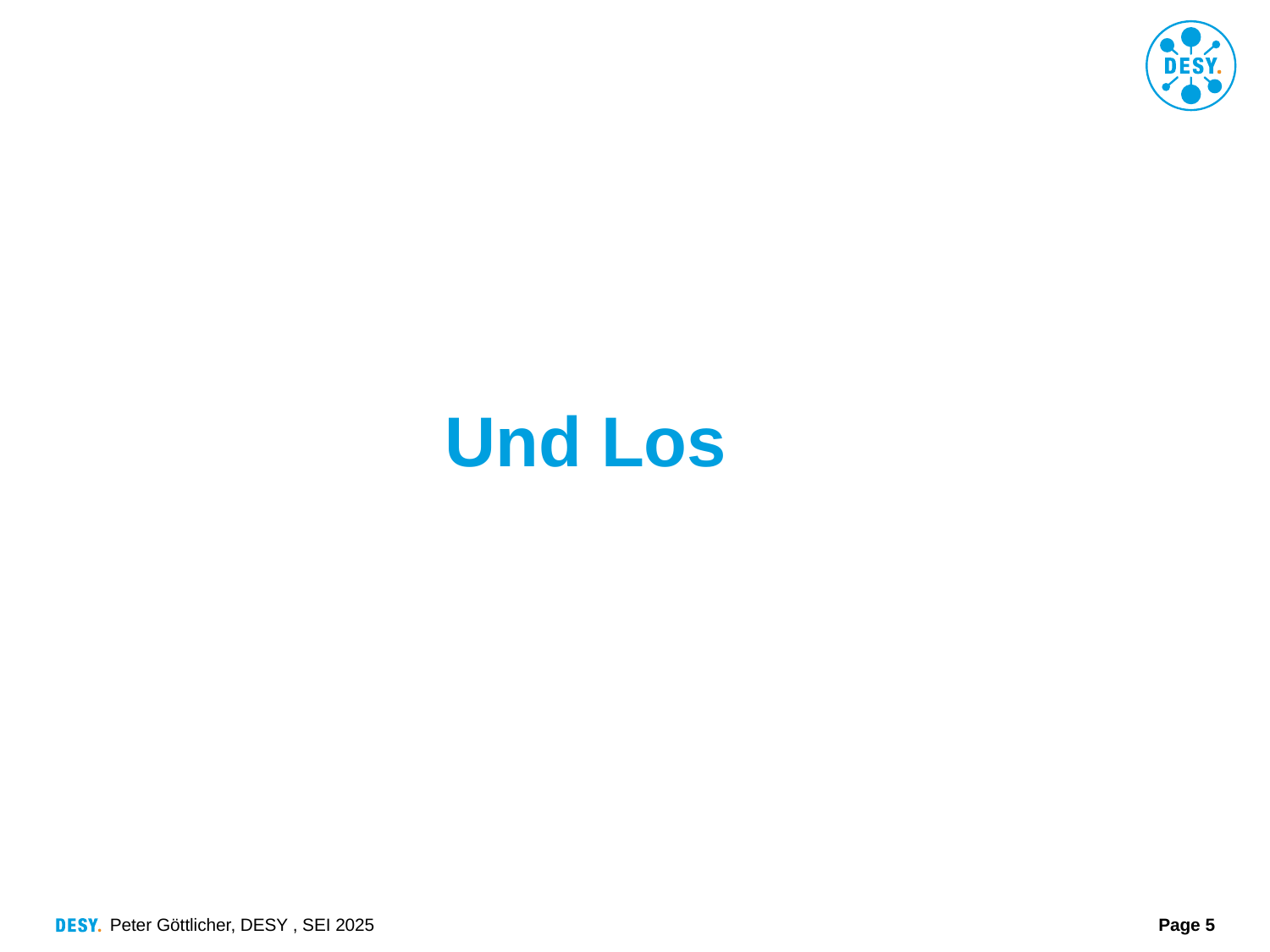

# Und Los
Peter Göttlicher, DESY , SEI 2025